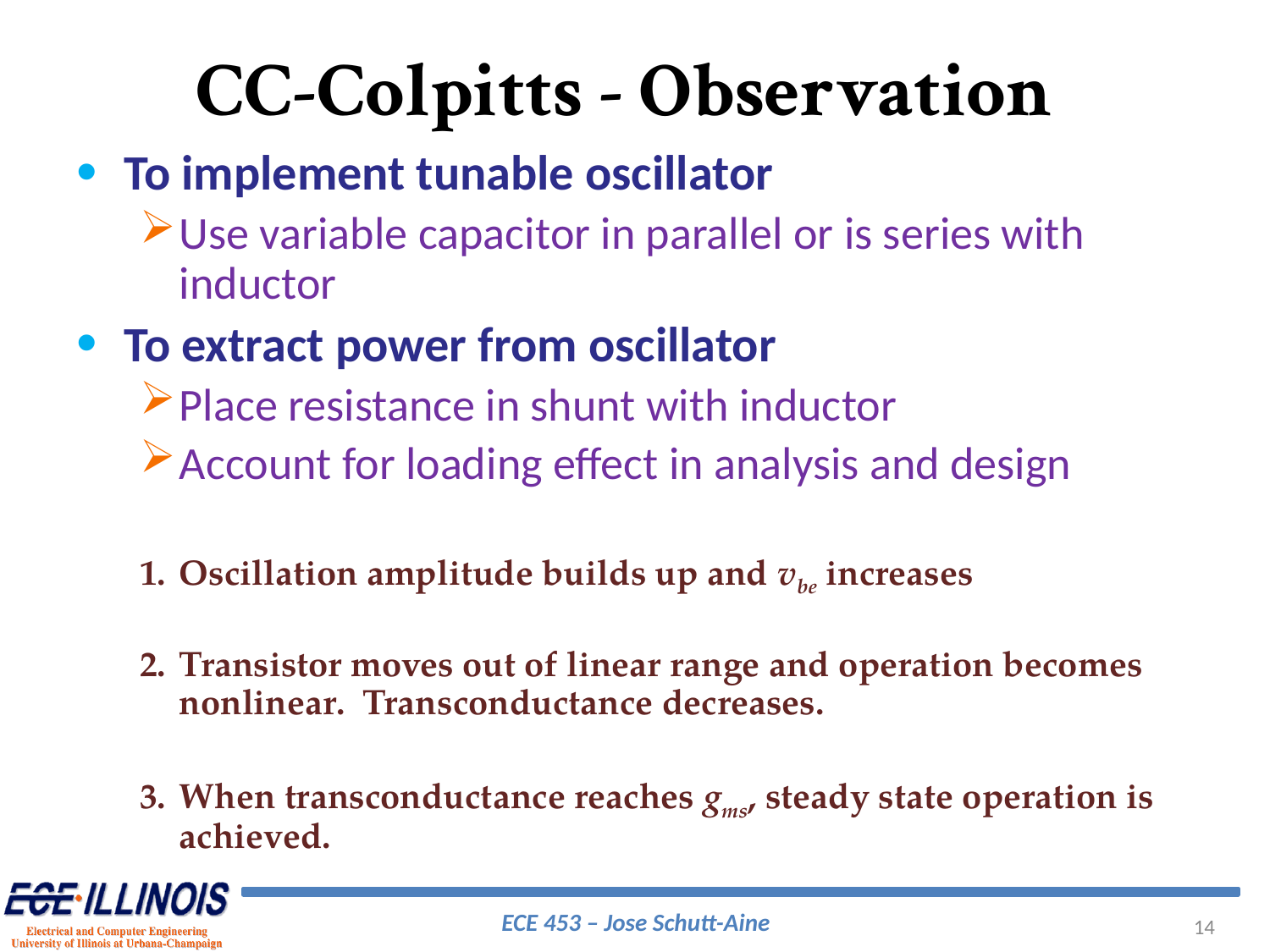

CC-Colpitts - Observation
To implement tunable oscillator
Use variable capacitor in parallel or is series with inductor
To extract power from oscillator
Place resistance in shunt with inductor
Account for loading effect in analysis and design

Oscillation amplitude builds up and vbe increases

Transistor moves out of linear range and operation becomes nonlinear.  Transconductance decreases.

When transconductance reaches gms, steady state operation is achieved.